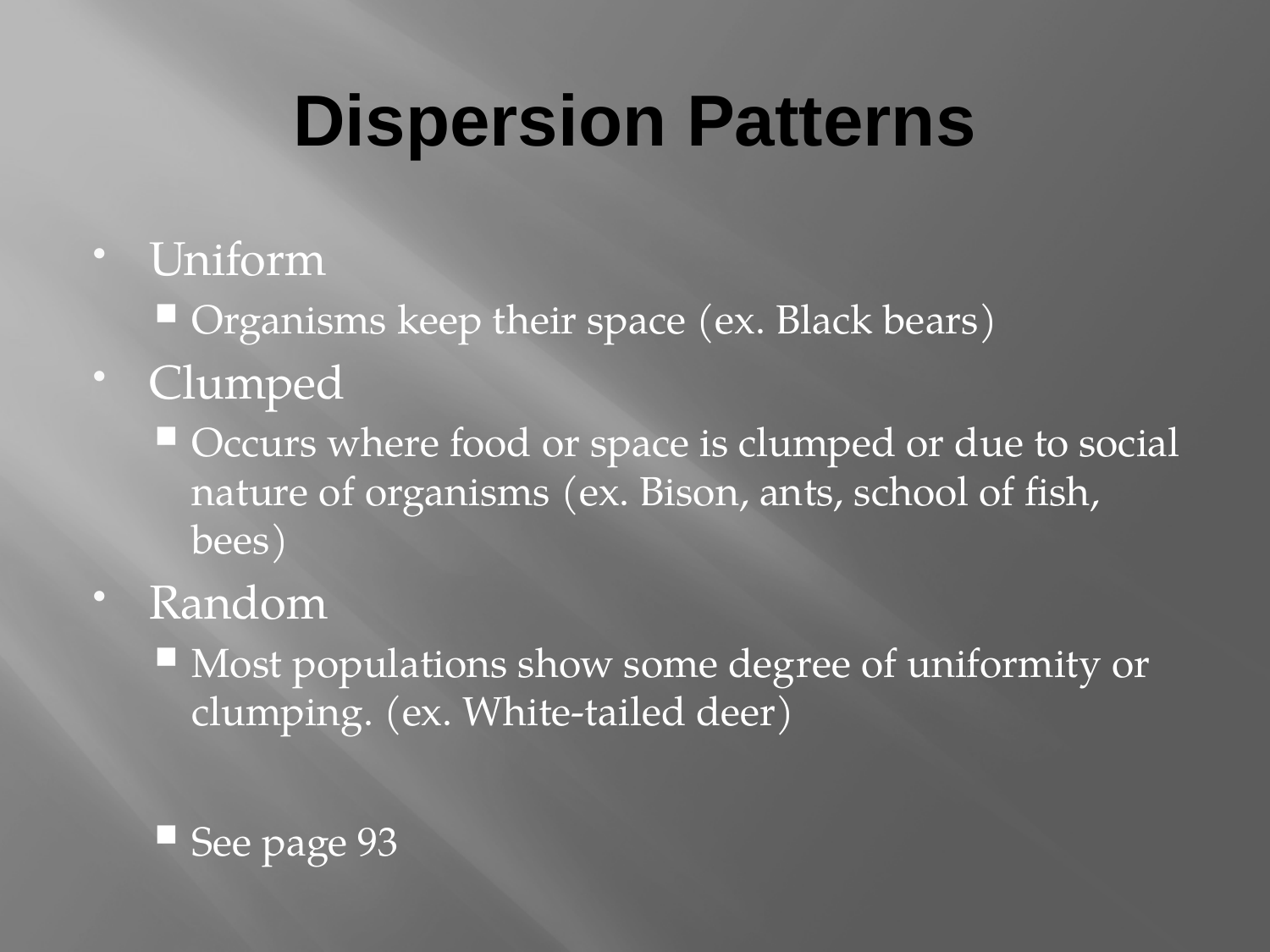

# Dispersion Patterns
Uniform
Organisms keep their space (ex. Black bears)
Clumped
Occurs where food or space is clumped or due to social nature of organisms (ex. Bison, ants, school of fish, bees)
Random
Most populations show some degree of uniformity or clumping. (ex. White-tailed deer)

See page 93